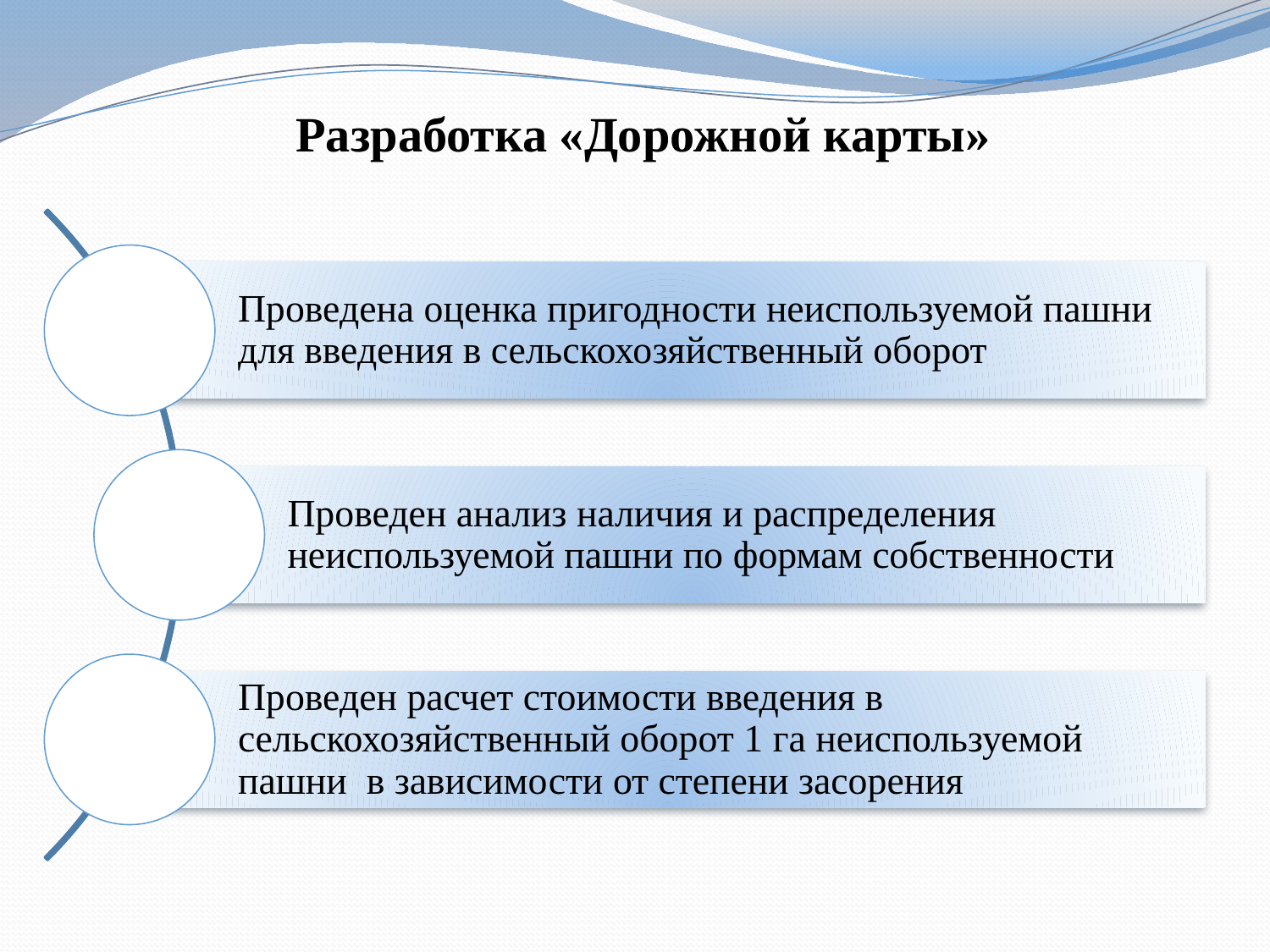

Разработка «Дорожной карты»
Проведена оценка пригодности неиспользуемой пашни для введения в сельскохозяйственный оборот
Проведен анализ наличия и распределения неиспользуемой пашни по формам собственности
Проведен расчет стоимости введения в сельскохозяйственный оборот 1 га неиспользуемой пашни  в зависимости от степени засорения